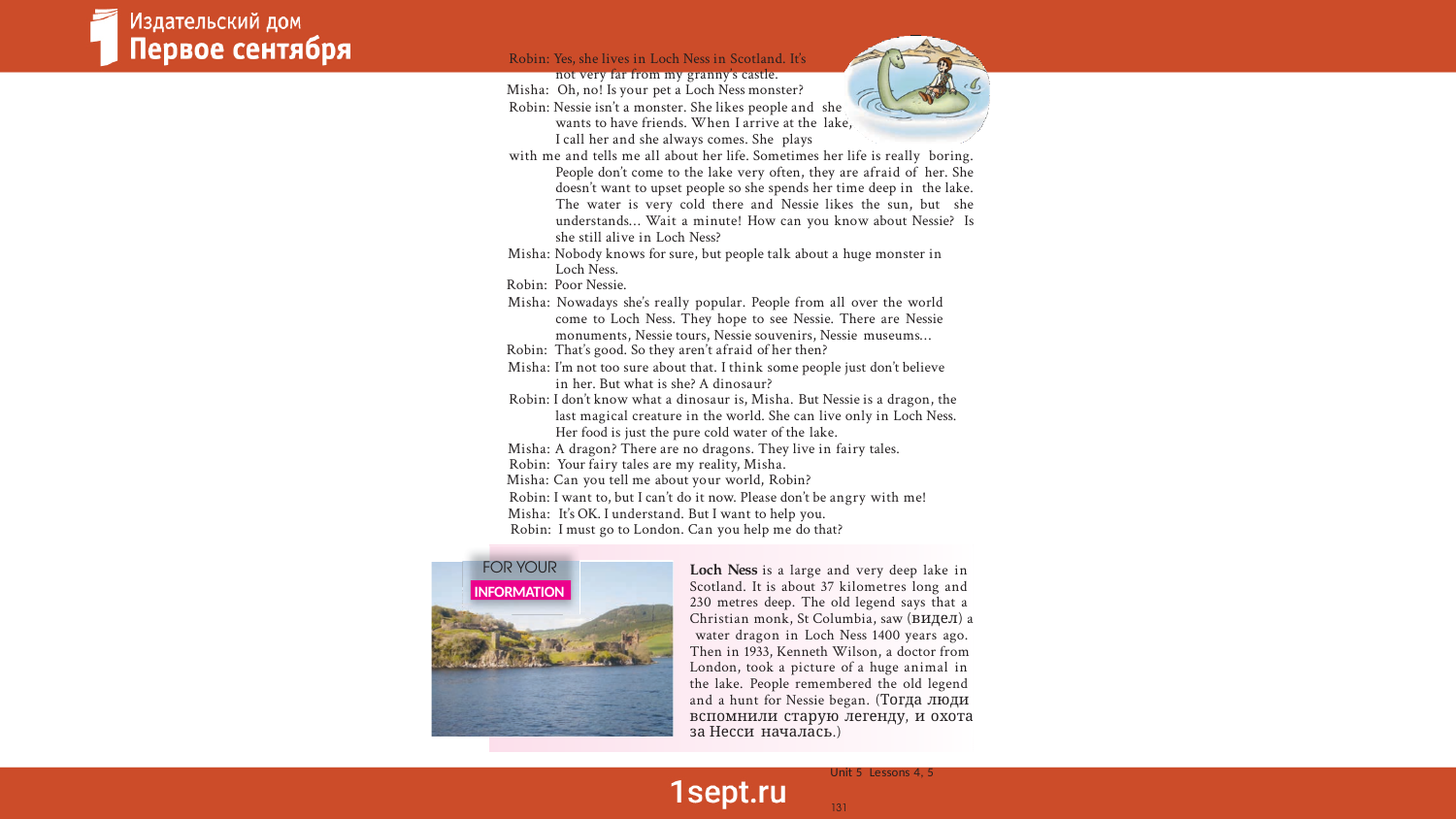

Robin: Yes, she lives in Loch Ness in Scotland. It’s  not very far from my granny’s castle.
Misha:  Oh, no! Is your pet a Loch Ness monster?
Robin: Nessie isn’t a monster. She likes people and  she wants to have friends. When I arrive at the  lake, I call her and she always comes. She  plays
with me and tells me all about her life. Sometimes her life is really  boring. People don’t come to the lake very often, they are afraid of  her. She doesn’t want to upset people so she spends her time deep in  the lake. The water is very cold there and Nessie likes the sun, but  she understands… Wait a minute! How can you know about Nessie?  Is she still alive in Loch Ness?
Misha: Nobody knows for sure, but people talk about a huge monster in  Loch Ness.
Robin:  Poor Nessie.
Misha: Nowadays she’s really popular. People from all over the world  come to Loch Ness. They hope to see Nessie. There are Nessie  monuments, Nessie tours, Nessie souvenirs, Nessie museums…
Robin:  That’s good. So they aren’t afraid of her then?
Misha: I’m not too sure about that. I think some people just don’t believe  in her. But what is she? A dinosaur?
Robin: I don’t know what a dinosaur is, Misha. But Nessie is a dragon, the  last magical creature in the world. She can live only in Loch Ness.  Her food is just the pure cold water of the lake.
Misha: A dragon? There are no dragons. They live in fairy tales.  Robin:  Your fairy tales are my reality, Misha.
Misha: Can you tell me about your world, Robin?
Robin: I want to, but I can’t do it now. Please don’t be angry with me!  Misha:  It’s OK. I understand. But I want to help you.
Robin:  I must go to London. Can you help me do that?

FOR YOUR
Loch Ness is a large and very deep lake in  Scotland. It is about 37 kilometres long and  230 metres deep. The old legend says that a  Christian monk, St Columbia, saw (видел) a  water dragon in Loch Ness 1400 years ago.  Then in 1933, Kenneth Wilson, a doctor from  London, took a picture of a huge animal in  the lake. People remembered the old legend  and a hunt for Nessie began. (Тогда люди  вспомнили старую легенду, и охота за Несси  началась.)

Unit 5  Lessons 4, 5	131

INFORMATION